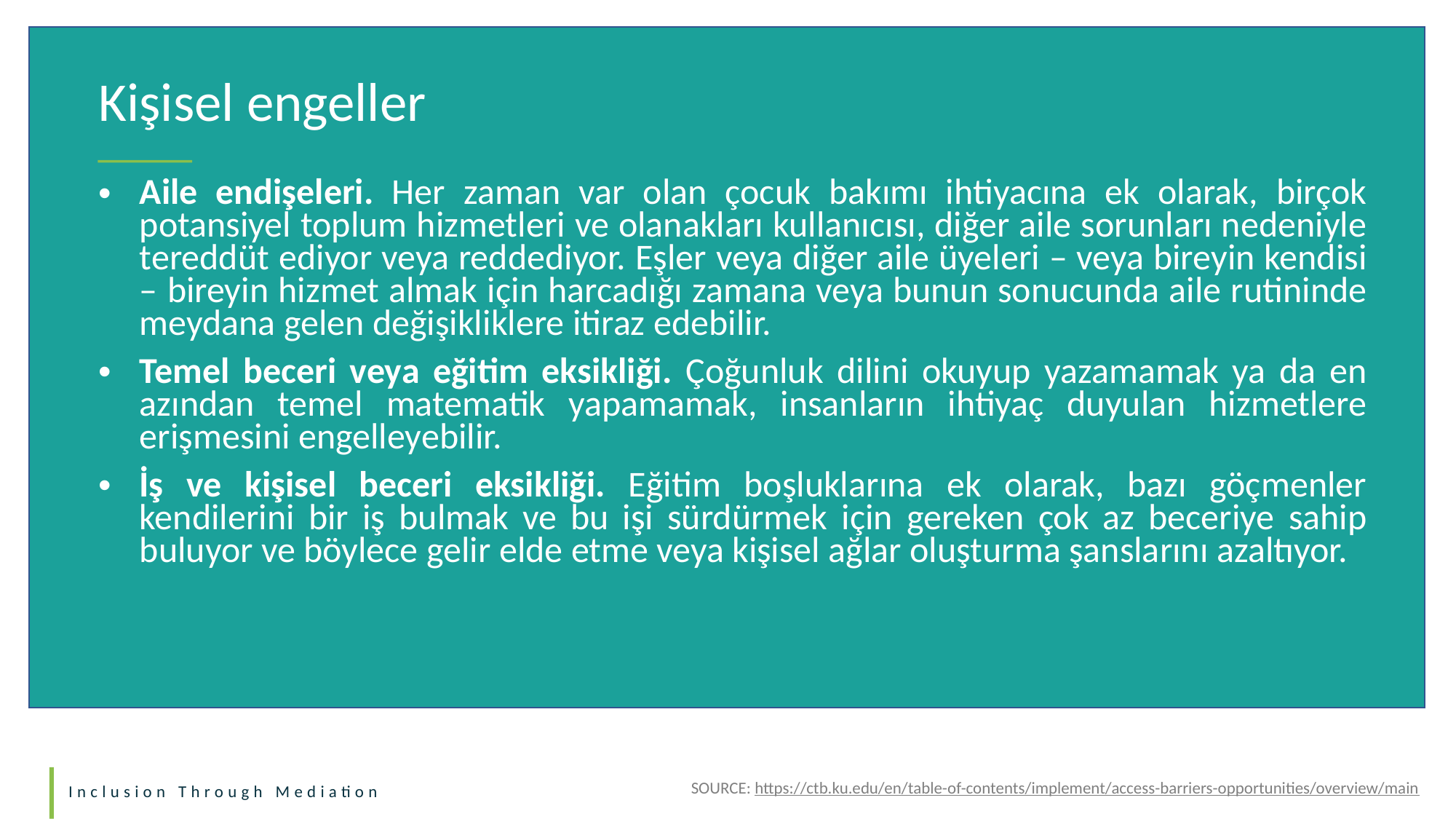

Kişisel engeller
Aile endişeleri. Her zaman var olan çocuk bakımı ihtiyacına ek olarak, birçok potansiyel toplum hizmetleri ve olanakları kullanıcısı, diğer aile sorunları nedeniyle tereddüt ediyor veya reddediyor. Eşler veya diğer aile üyeleri – veya bireyin kendisi – bireyin hizmet almak için harcadığı zamana veya bunun sonucunda aile rutininde meydana gelen değişikliklere itiraz edebilir.
Temel beceri veya eğitim eksikliği. Çoğunluk dilini okuyup yazamamak ya da en azından temel matematik yapamamak, insanların ihtiyaç duyulan hizmetlere erişmesini engelleyebilir.
İş ve kişisel beceri eksikliği. Eğitim boşluklarına ek olarak, bazı göçmenler kendilerini bir iş bulmak ve bu işi sürdürmek için gereken çok az beceriye sahip buluyor ve böylece gelir elde etme veya kişisel ağlar oluşturma şanslarını azaltıyor.
SOURCE: https://ctb.ku.edu/en/table-of-contents/implement/access-barriers-opportunities/overview/main